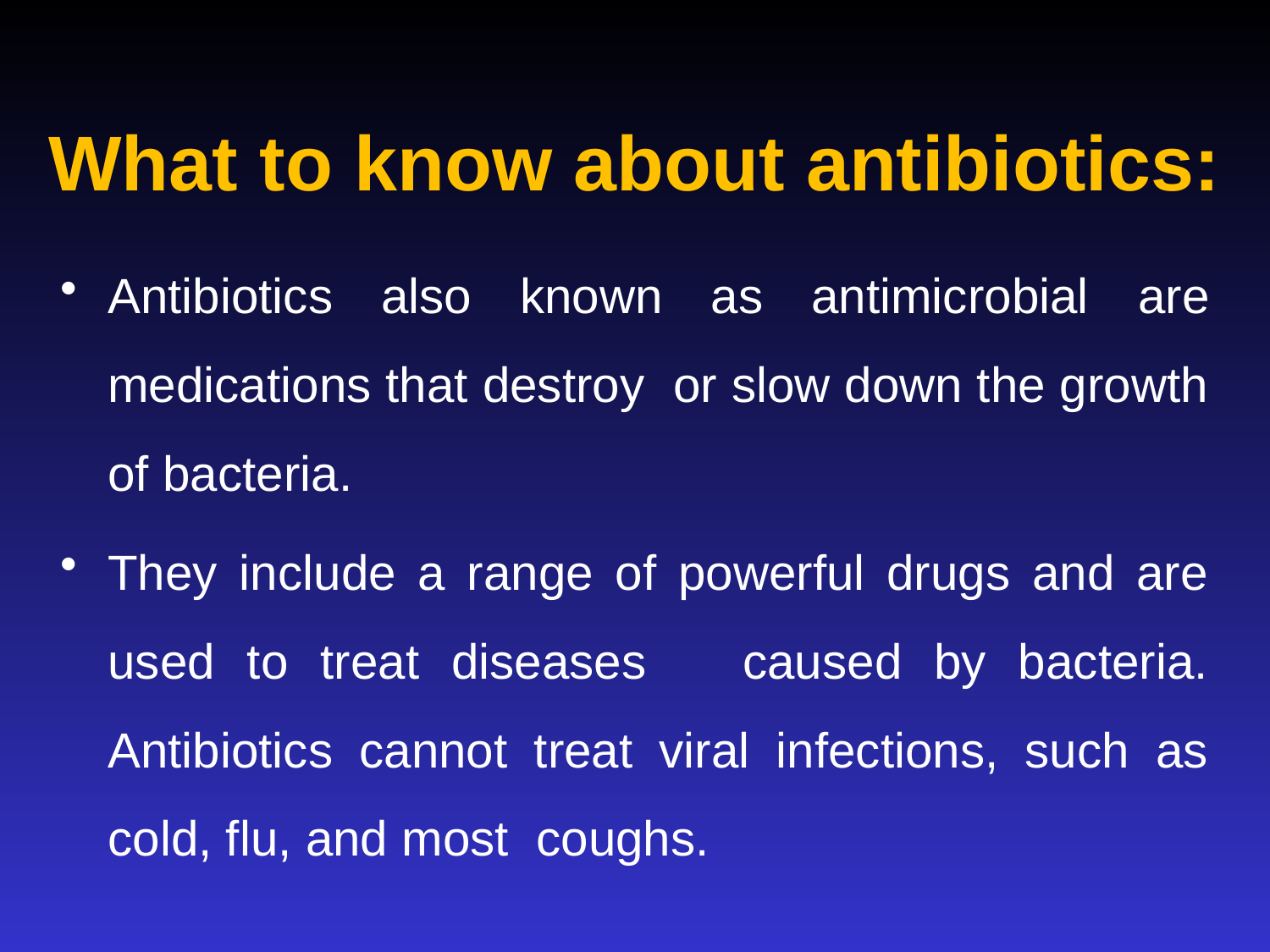

# What to know about antibiotics:
Antibiotics also known as antimicrobial are medications that destroy  or slow down the growth of bacteria.
They include a range of powerful drugs and are used to treat diseases   caused by bacteria. Antibiotics cannot treat viral infections, such as cold, flu, and most  coughs.